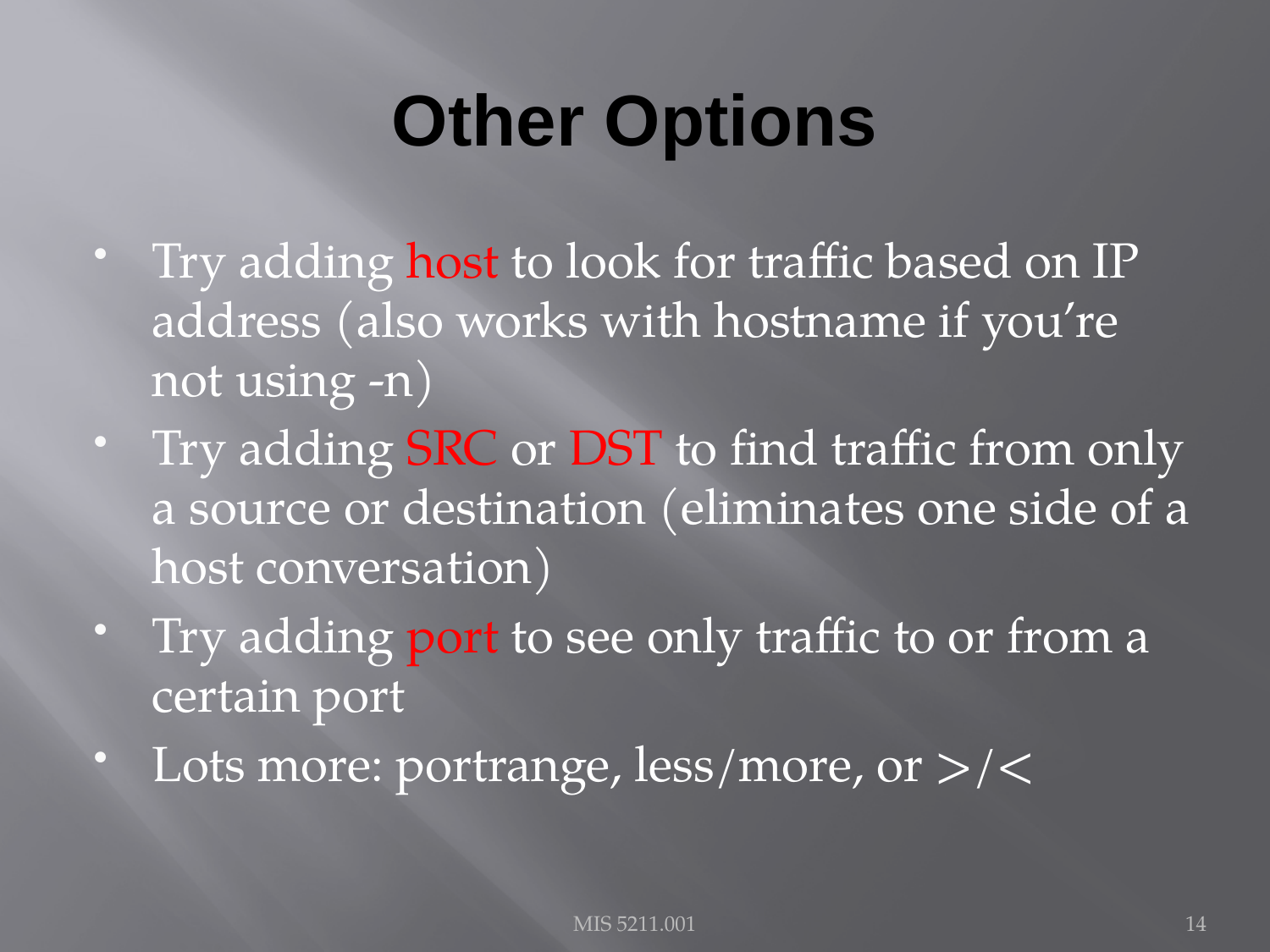

# Other Options
Try adding host to look for traffic based on IP address (also works with hostname if you’re not using -n)
Try adding SRC or DST to find traffic from only a source or destination (eliminates one side of a host conversation)
Try adding port to see only traffic to or from a certain port
Lots more: portrange, less/more, or >/<
MIS 5211.001
14